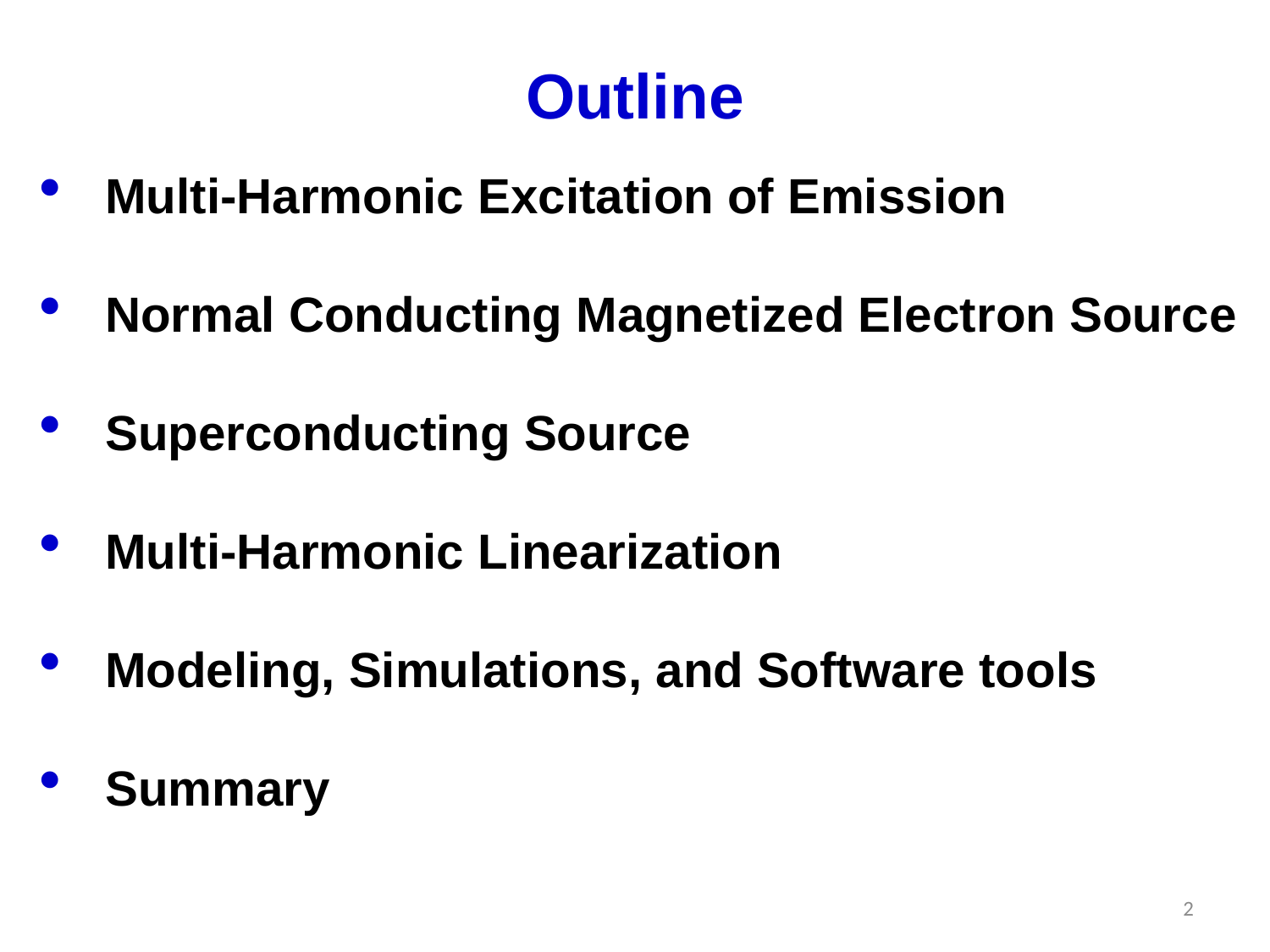

# Outline
Multi-Harmonic Excitation of Emission

Normal Conducting Magnetized Electron Source

Superconducting Source

Multi-Harmonic Linearization

Modeling, Simulations, and Software tools

Summary
2